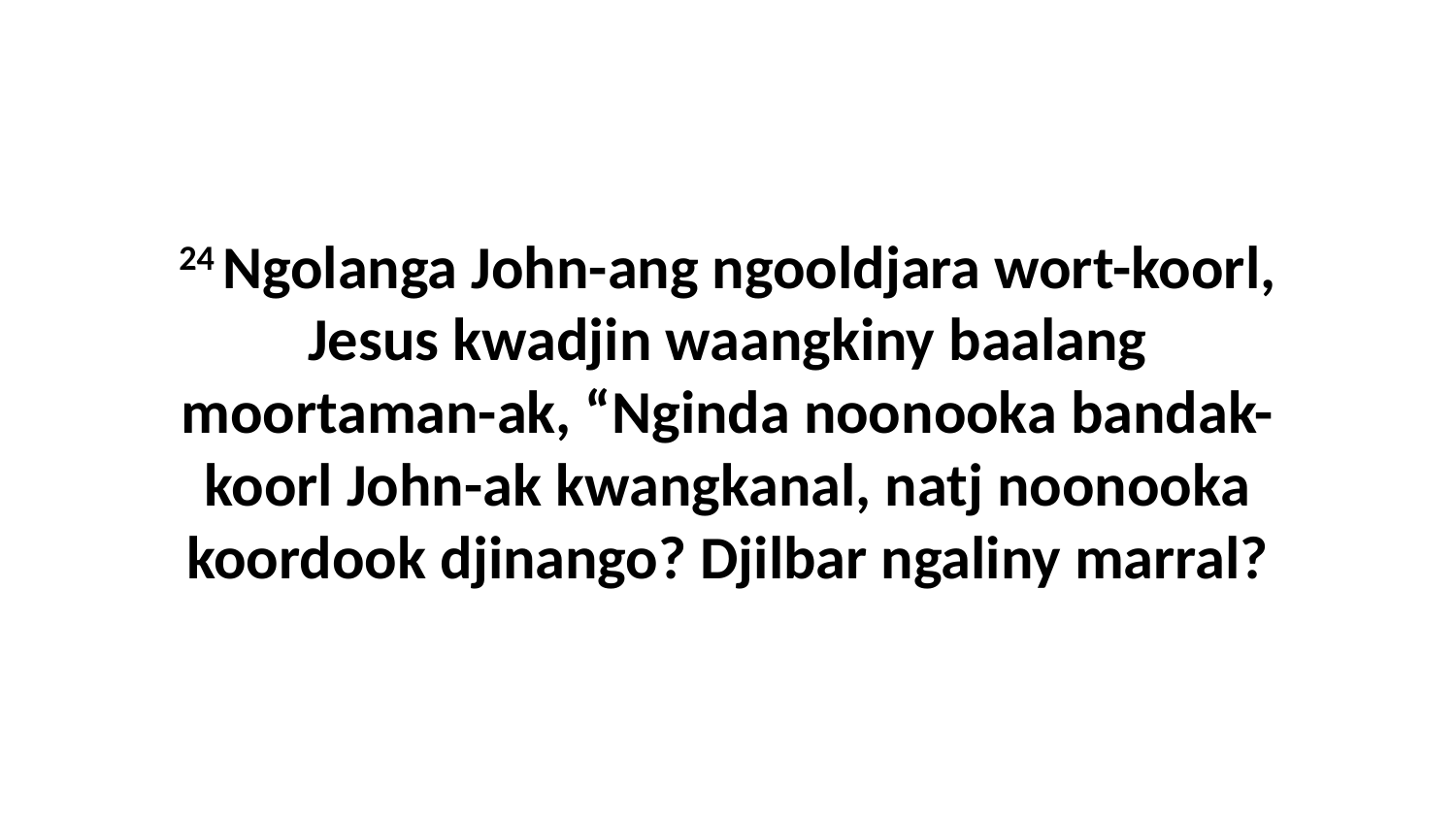

24 Ngolanga John-ang ngooldjara wort-koorl, Jesus kwadjin waangkiny baalang moortaman-ak, “Nginda noonooka bandak-koorl John-ak kwangkanal, natj noonooka koordook djinango? Djilbar ngaliny marral?